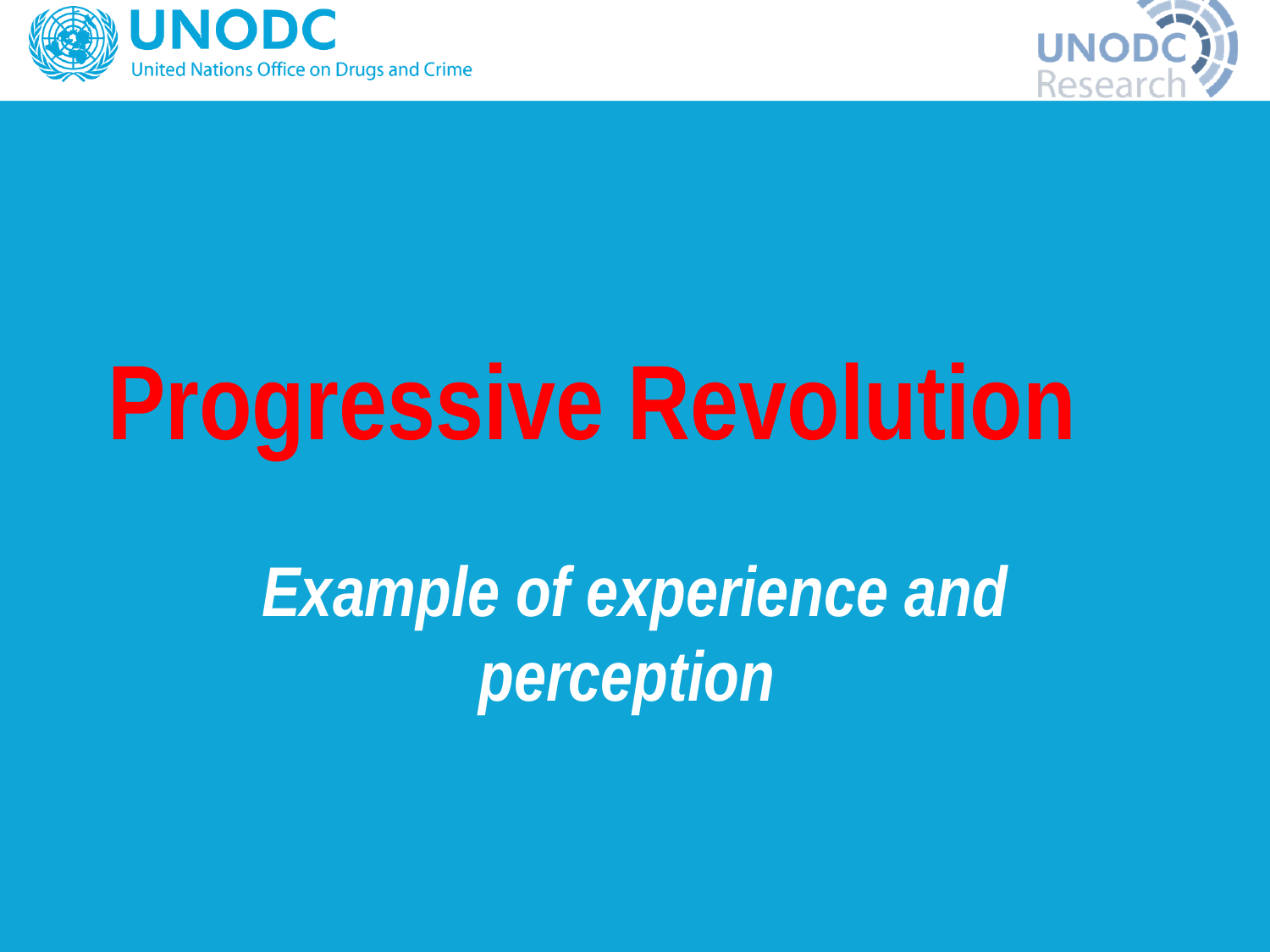

# Progressive Revolution
Example of experience and perception